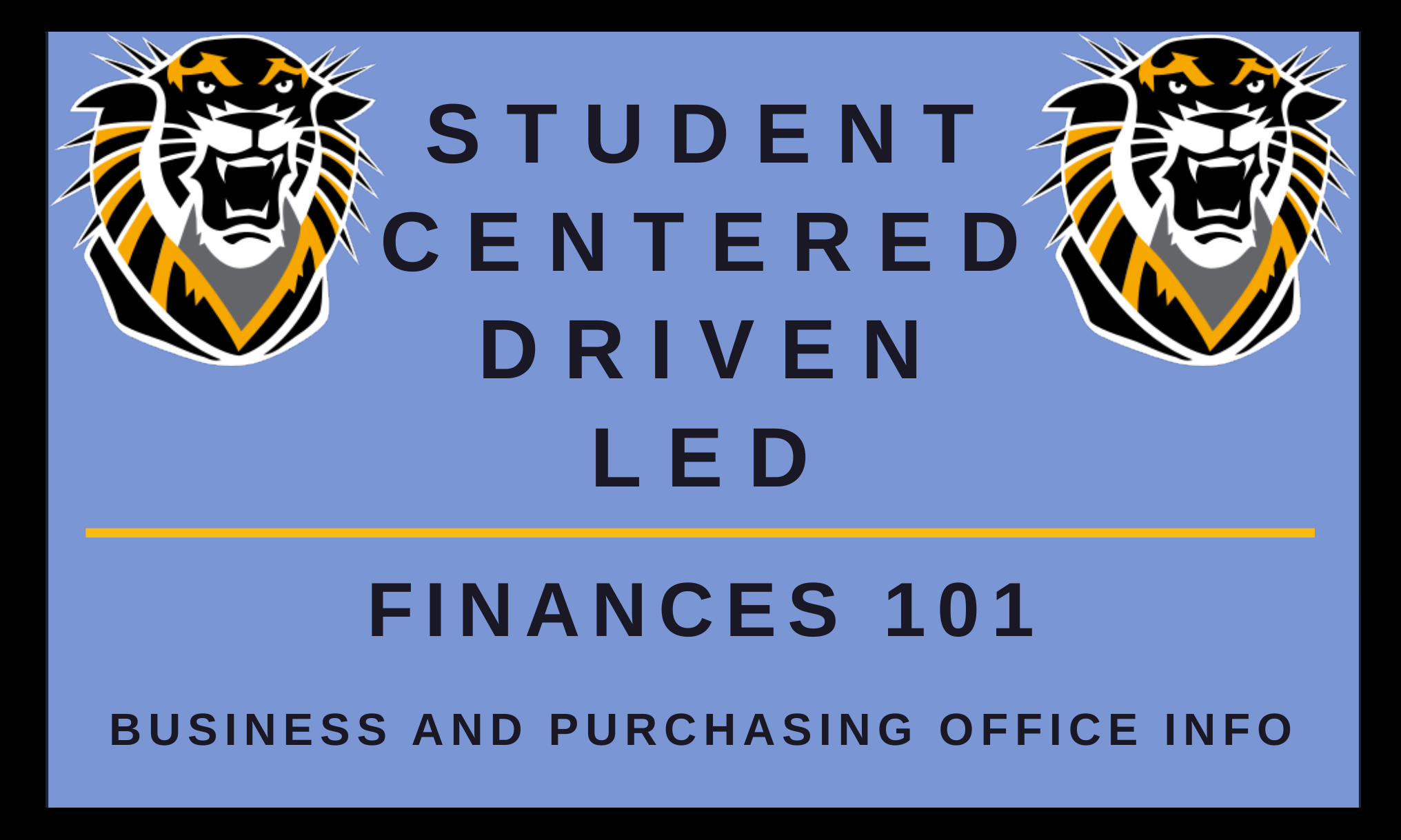

STUDENT
CENTERED
DRIVEN
LED

FINANCES 101

BUSINESS AND PURCHASING OFFICE INFO